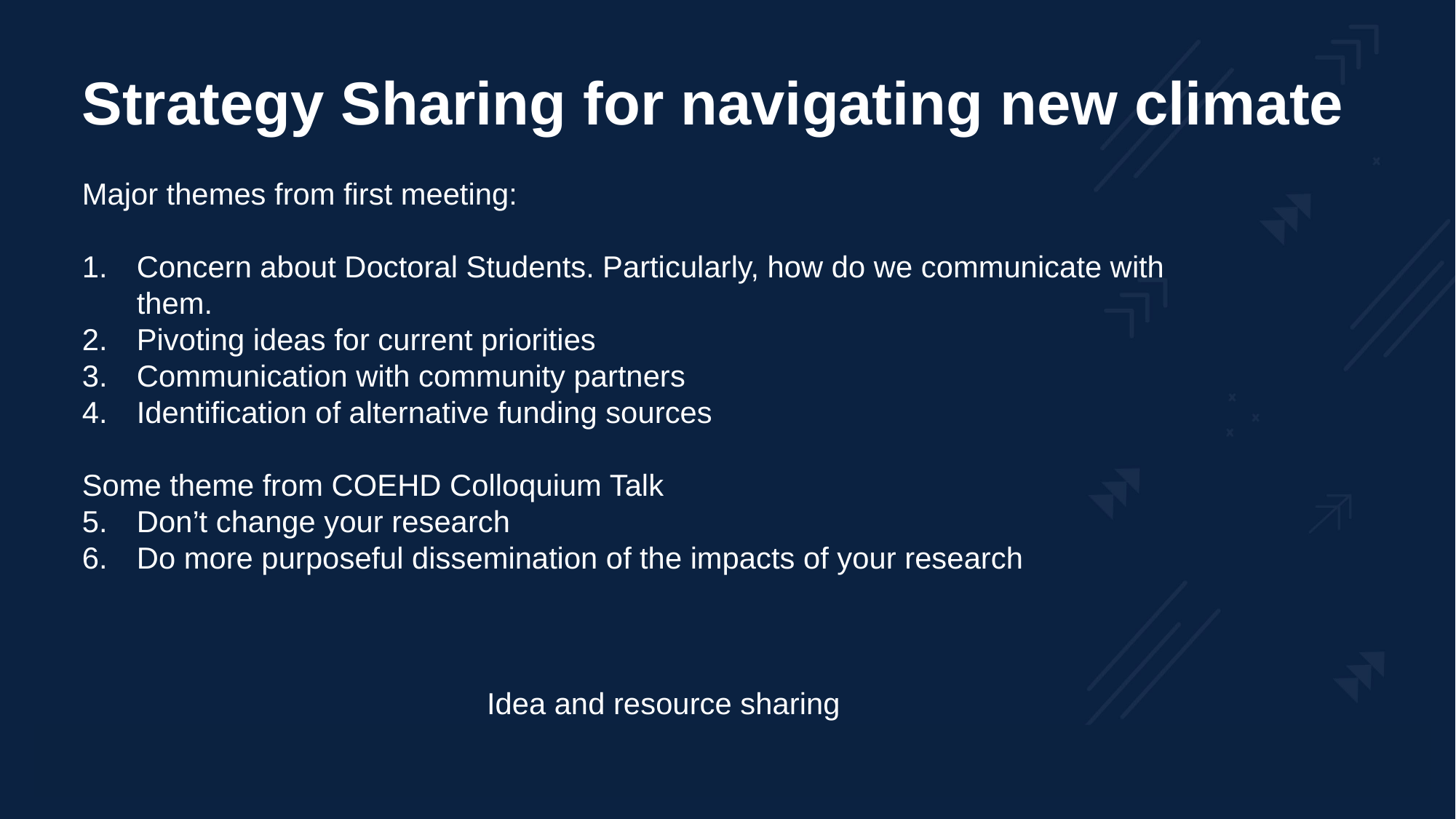

# Strategy Sharing for navigating new climate
Major themes from first meeting:

Concern about Doctoral Students. Particularly, how do we communicate with them.
Pivoting ideas for current priorities
Communication with community partners
Identification of alternative funding sources

Some theme from COEHD Colloquium Talk
Don’t change your research
Do more purposeful dissemination of the impacts of your research

Idea and resource sharing